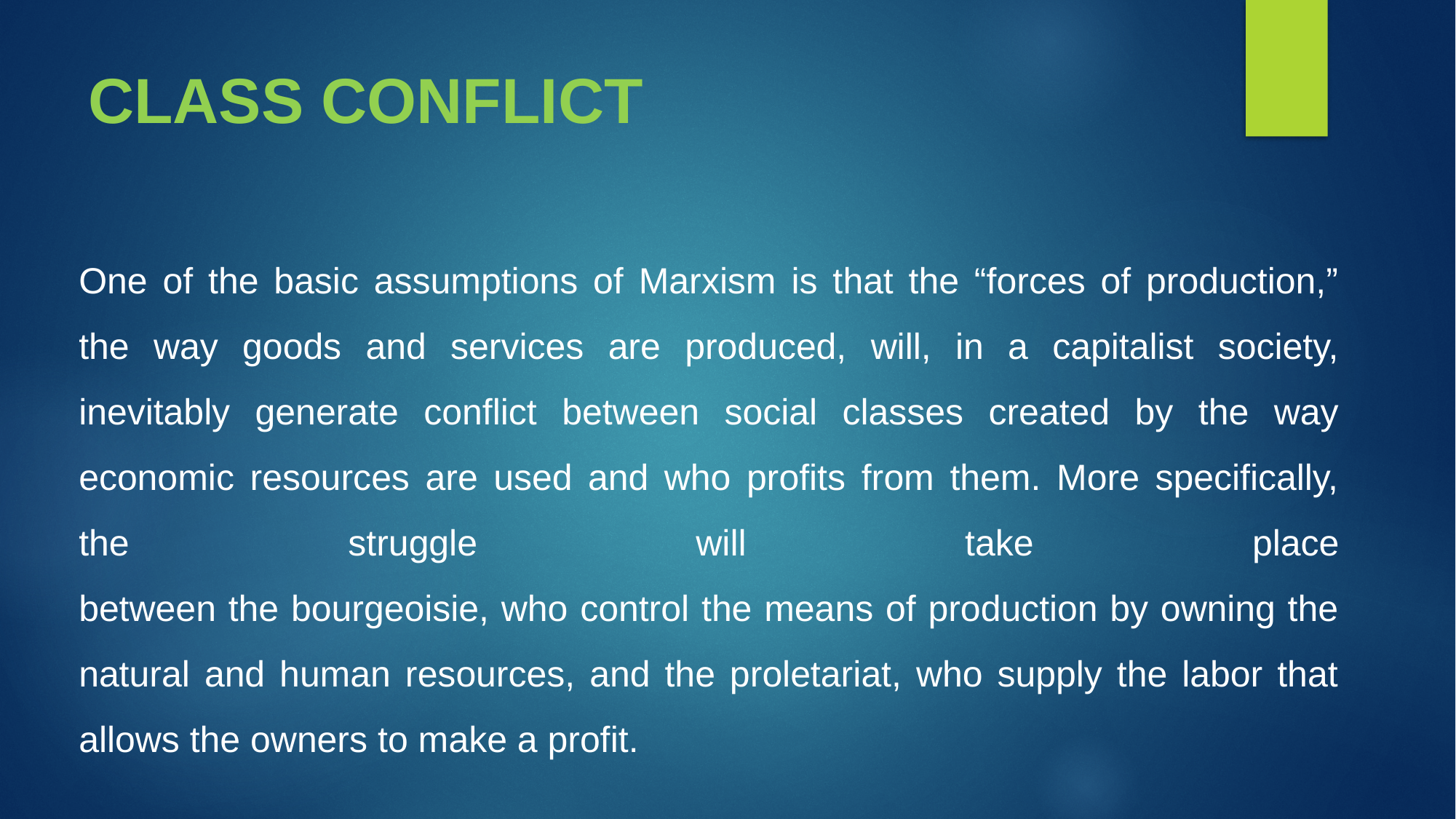

# CLASS CONFLICT
One of the basic assumptions of Marxism is that the “forces of production,” the way goods and services are produced, will, in a capitalist society, inevitably generate conflict between social classes created by the way economic resources are used and who profits from them. More specifically, the struggle will take place
between the bourgeoisie, who control the means of production by owning the natural and human resources, and the proletariat, who supply the labor that allows the owners to make a profit.